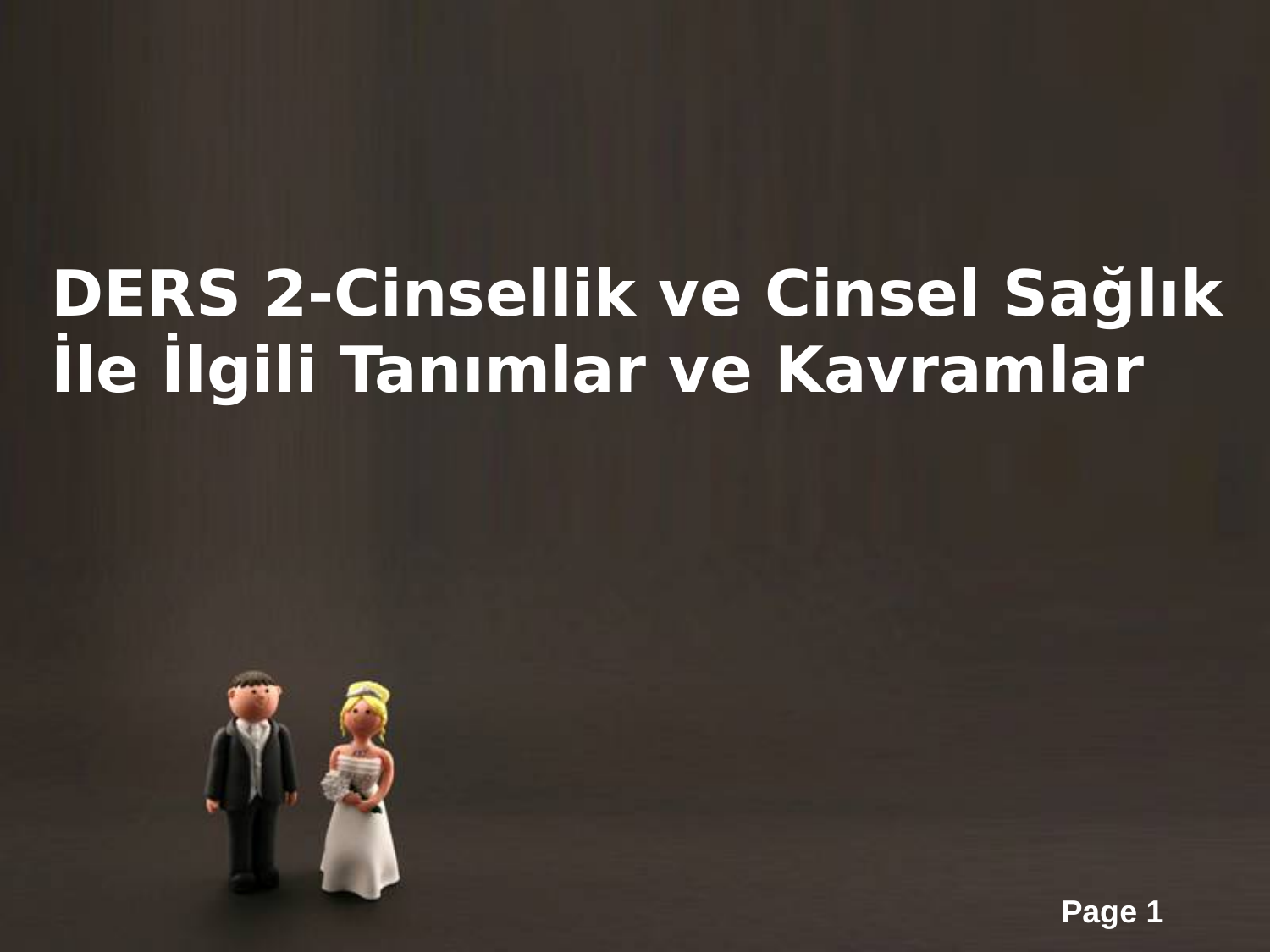

DERS 2-Cinsellik ve Cinsel Sağlık
İle İlgili Tanımlar ve Kavramlar